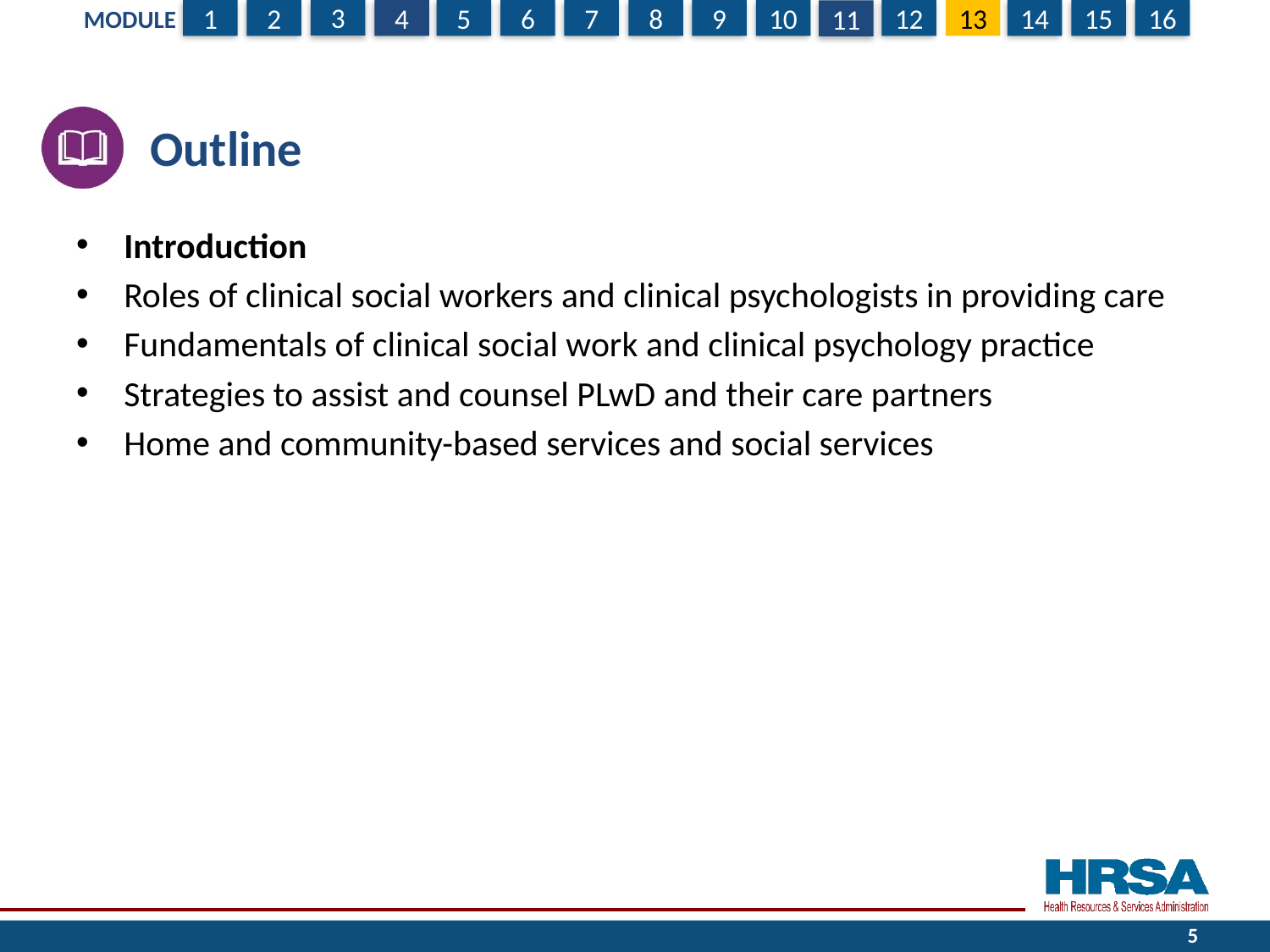

# Outline
Introduction
Roles of clinical social workers and clinical psychologists in providing care
Fundamentals of clinical social work and clinical psychology practice
Strategies to assist and counsel PLwD and their care partners
Home and community-based services and social services